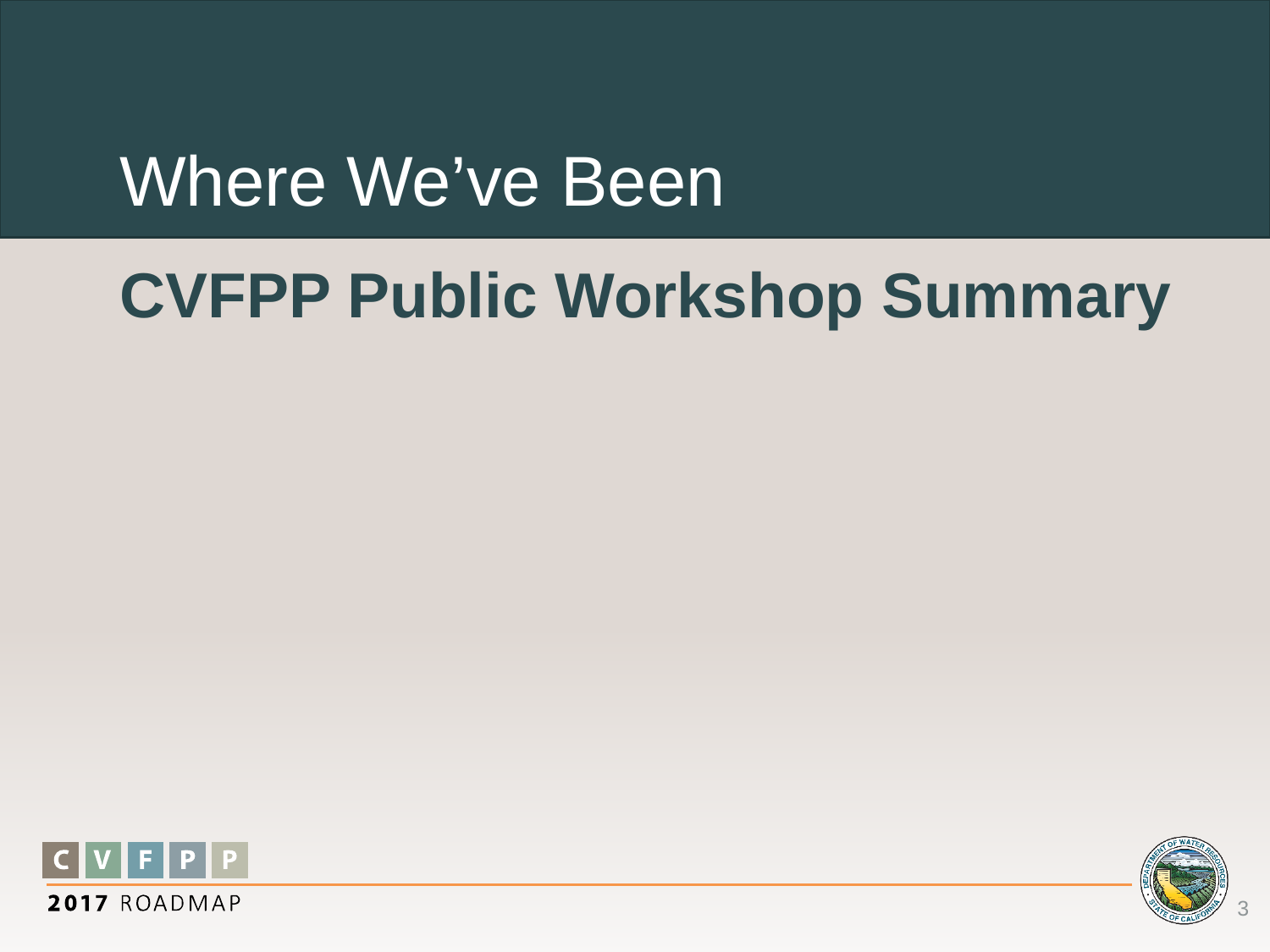

# Where We’ve Been
CVFPP Public Workshop Summary

3